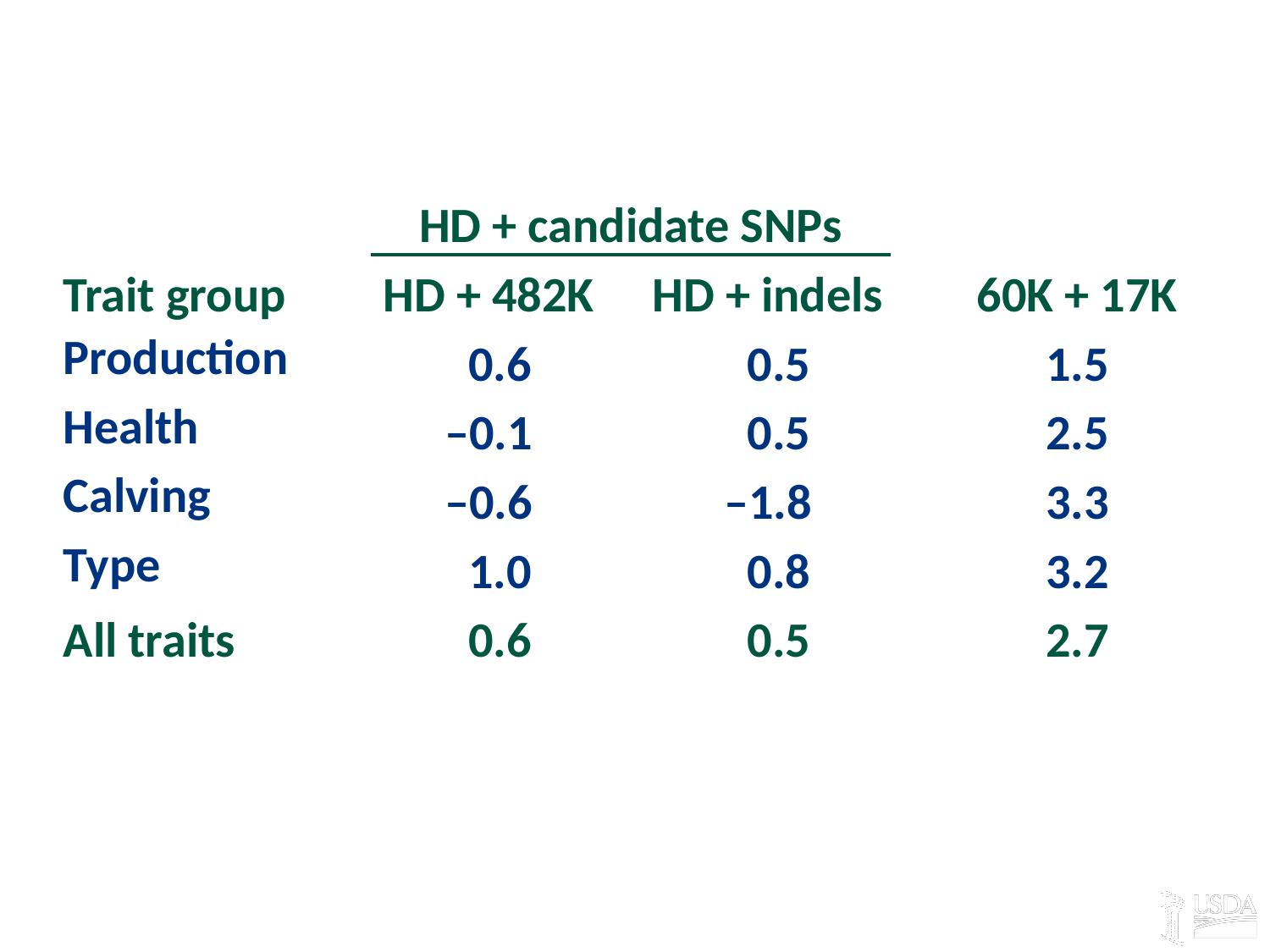

# Overall gains in REL
| Trait group | HD + candidate SNPs |  |  |  | 60K + 17K |
| --- | --- | --- | --- | --- | --- |
|  | HD + 482K |  | HD + indels |  |  |
| Production | 0.6 |  | 0.5 |  | 1.5 |
| Health | –0.1 |  | 0.5 |  | 2.5 |
| Calving | –0.6 |  | –1.8 |  | 3.3 |
| Type | 1.0 |  | 0.8 |  | 3.2 |
| All traits | 0.6 |  | 0.5 |  | 2.7 |